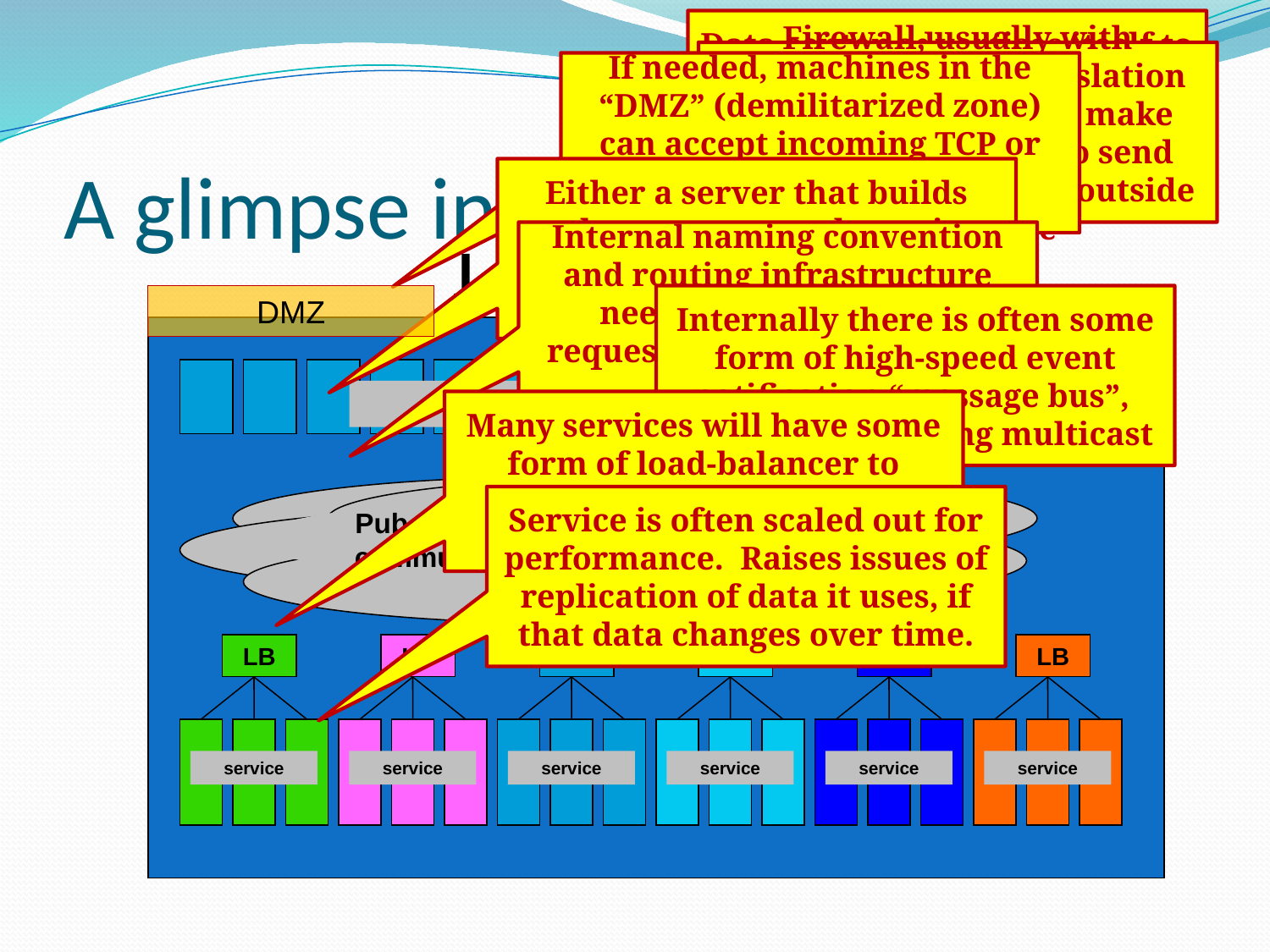

Data center advertises itself to the outside world through one or more IP addresses (“multihoming”) per location
Firewall, usually with network address translation capabilities.  Hard to make TCP connections or to send UDP packets from the outside to the inside
If needed, machines in the “DMZ” (demilitarized zone) can accept incoming TCP or UDP requests and create “tunnels”
# A glimpse inside eStuff.com
Either a server that builds web pages, or a web service dispatcher, or a PHP interface to a database
Internal naming convention and routing infrastructure needed to deliver sub-requests to services that will perform them

DMZ
Internally there is often some form of high-speed event notification “message bus”,  perhaps supporting multicast

“front-end applications”
Many services will have some form of load-balancer to control routing of requests among its replicas

Service is often scaled out for performance.  Raises issues of replication of data it uses, if that data changes over time.
Pub-sub combined with point-to-point
communication technologies like TCP

LB

service
LB

service
LB

service
LB

service
LB

service
LB

service